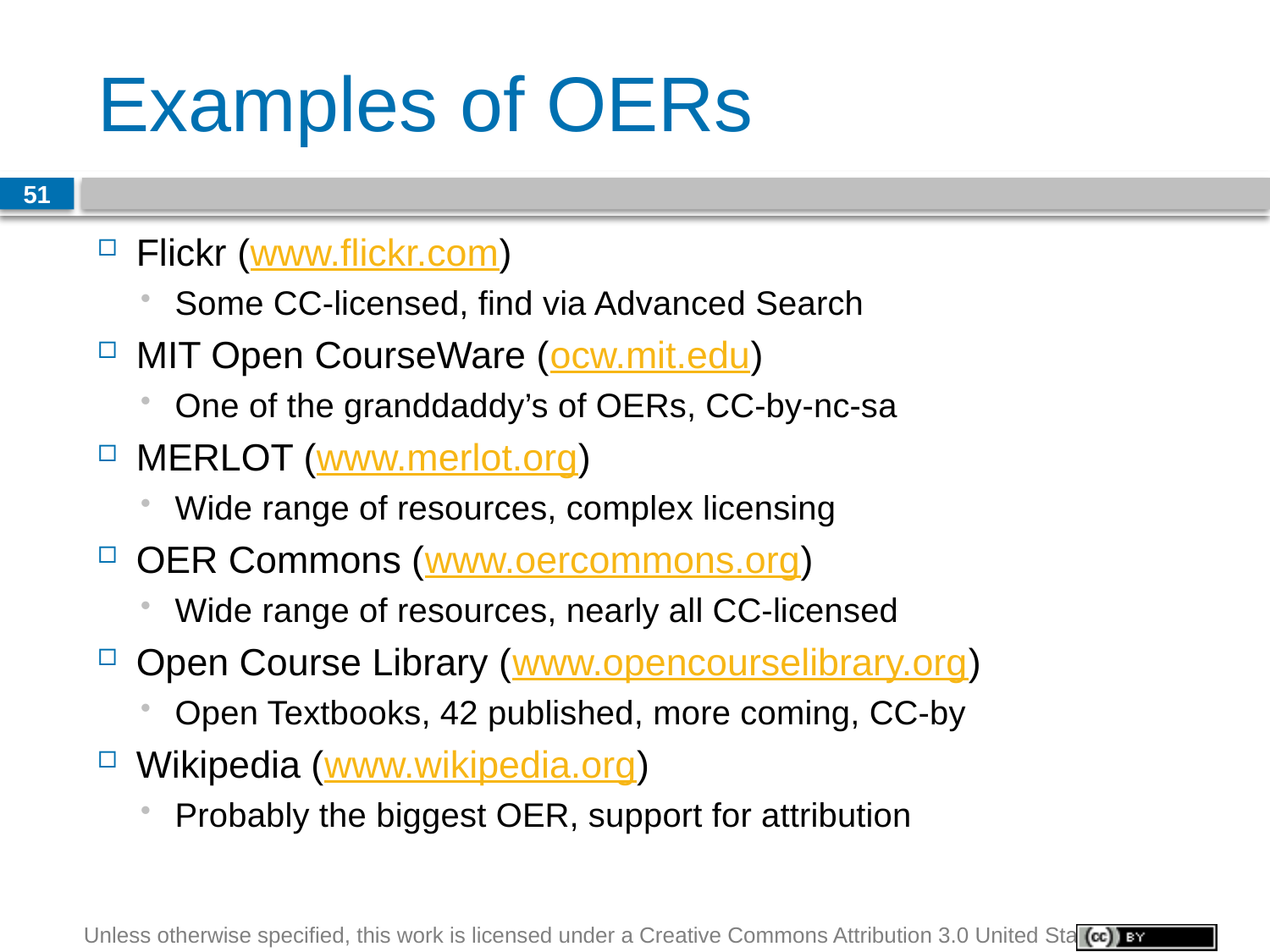

# Examples of OERs
51
Flickr (www.flickr.com)
Some CC-licensed, find via Advanced Search
MIT Open CourseWare (ocw.mit.edu)
One of the granddaddy’s of OERs, CC-by-nc-sa
MERLOT (www.merlot.org)
Wide range of resources, complex licensing
OER Commons (www.oercommons.org)
Wide range of resources, nearly all CC-licensed
Open Course Library (www.opencourselibrary.org)
Open Textbooks, 42 published, more coming, CC-by
Wikipedia (www.wikipedia.org)
Probably the biggest OER, support for attribution